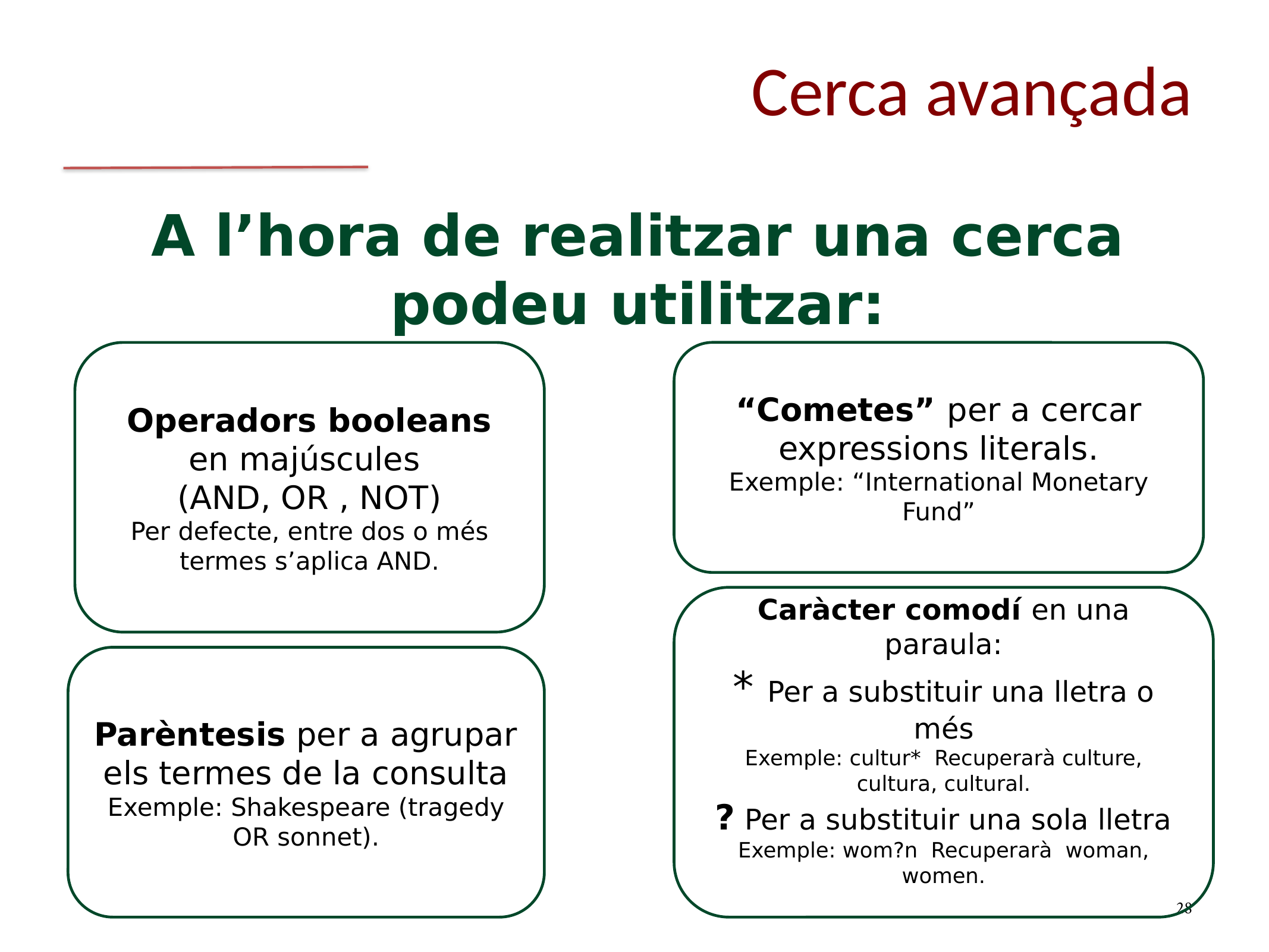

# Cerca avançada
A l’hora de realitzar una cerca podeu utilitzar:
Operadors booleans en majúscules
(AND, OR , NOT)
Per defecte, entre dos o més termes s’aplica AND.
“Cometes” per a cercar expressions literals.
Exemple: “International Monetary Fund”

Caràcter comodí en una paraula:
* Per a substituir una lletra o més
Exemple: cultur*  Recuperarà culture, cultura, cultural.
? Per a substituir una sola lletra
Exemple: wom?n  Recuperarà  woman, women.

Parèntesis per a agrupar els termes de la consulta
Exemple: Shakespeare (tragedy OR sonnet).
28